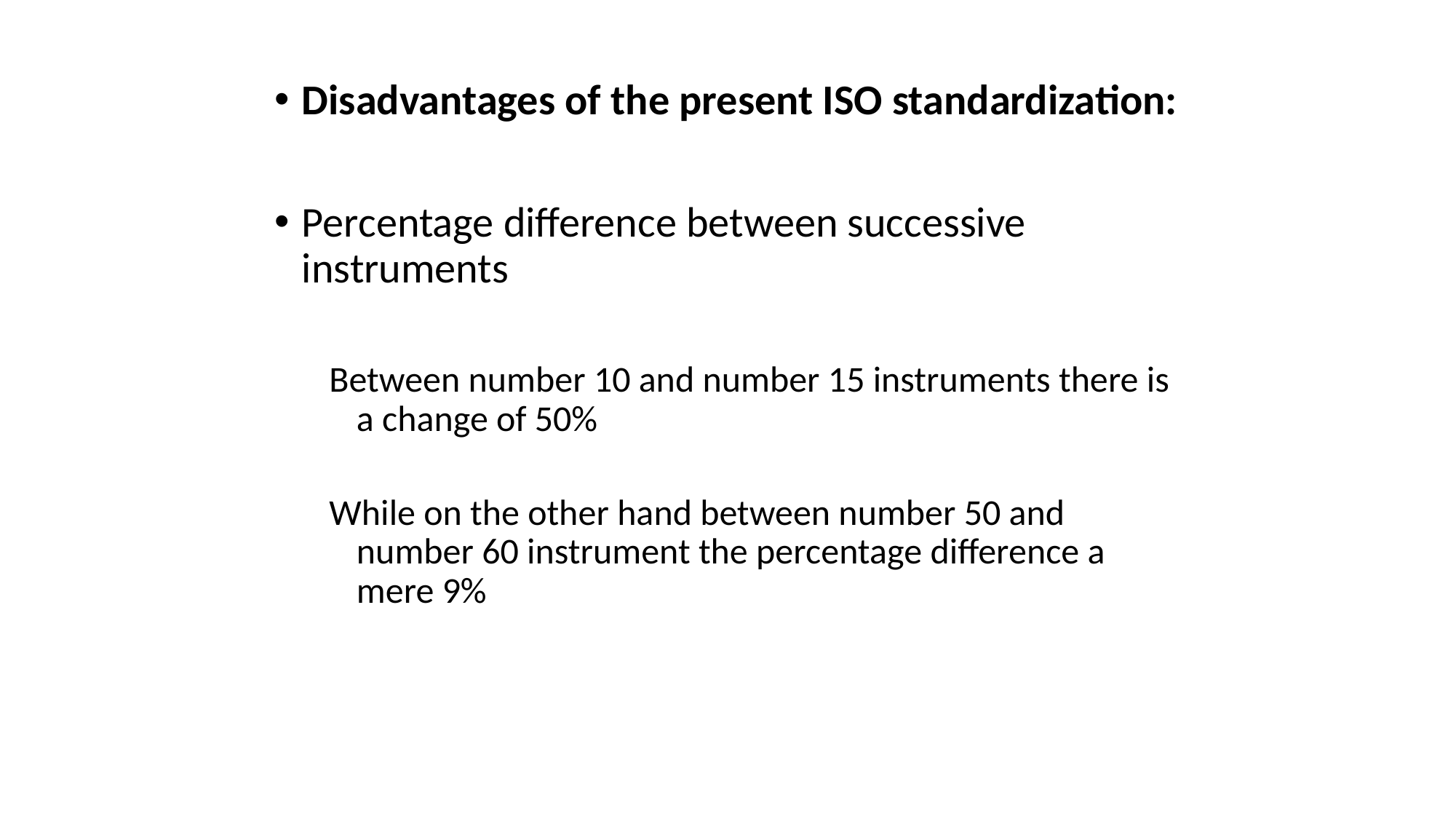

Disadvantages of the present ISO standardization:

Percentage difference between successive instruments

Between number 10 and number 15 instruments there is a change of 50%

While on the other hand between number 50 and number 60 instrument the percentage difference a mere 9%